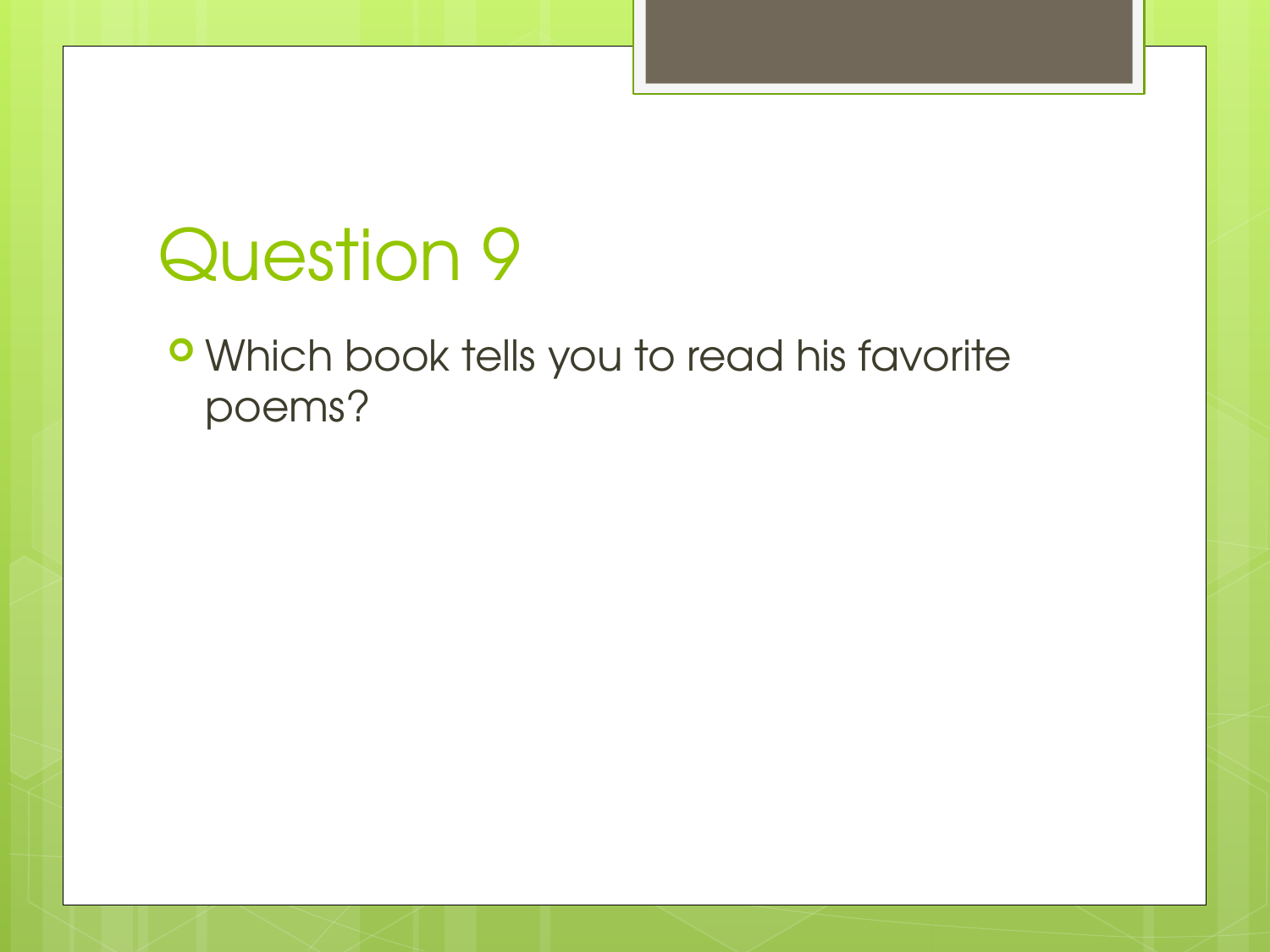

# Question 9
Which book tells you to read his favorite poems?